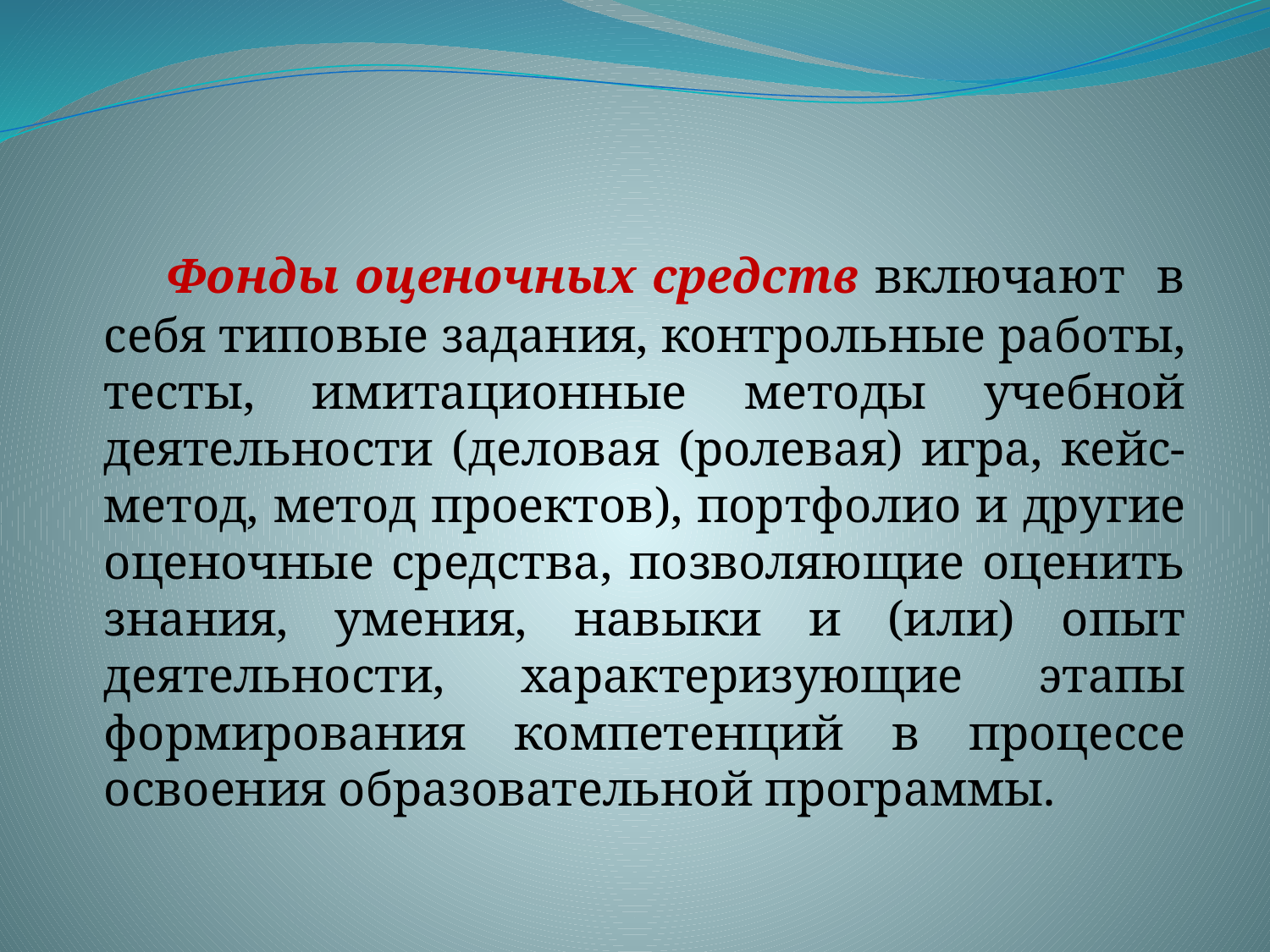

#
     Фонды оценочных средств включают  в себя типовые задания, контрольные работы, тесты, имитационные методы учебной деятельности (деловая (ролевая) игра, кейс-метод, метод проектов), портфолио и другие оценочные средства, позволяющие оценить знания, умения, навыки и (или) опыт деятельности, характеризующие этапы формирования компетенций в процессе освоения образовательной программы.